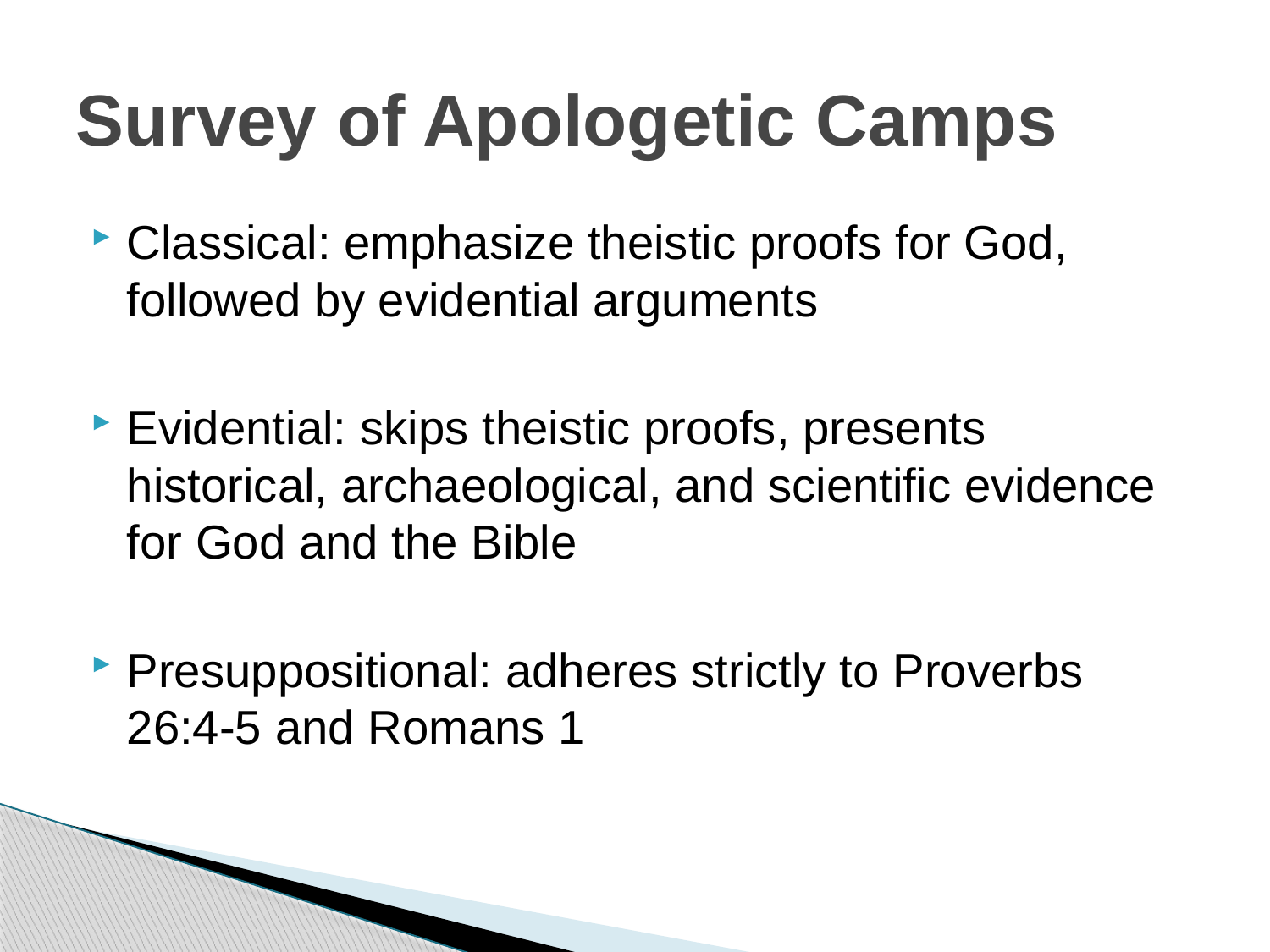

# Survey of Apologetic Camps
Classical: emphasize theistic proofs for God, followed by evidential arguments

Evidential: skips theistic proofs, presents historical, archaeological, and scientific evidence for God and the Bible

Presuppositional: adheres strictly to Proverbs 26:4-5 and Romans 1